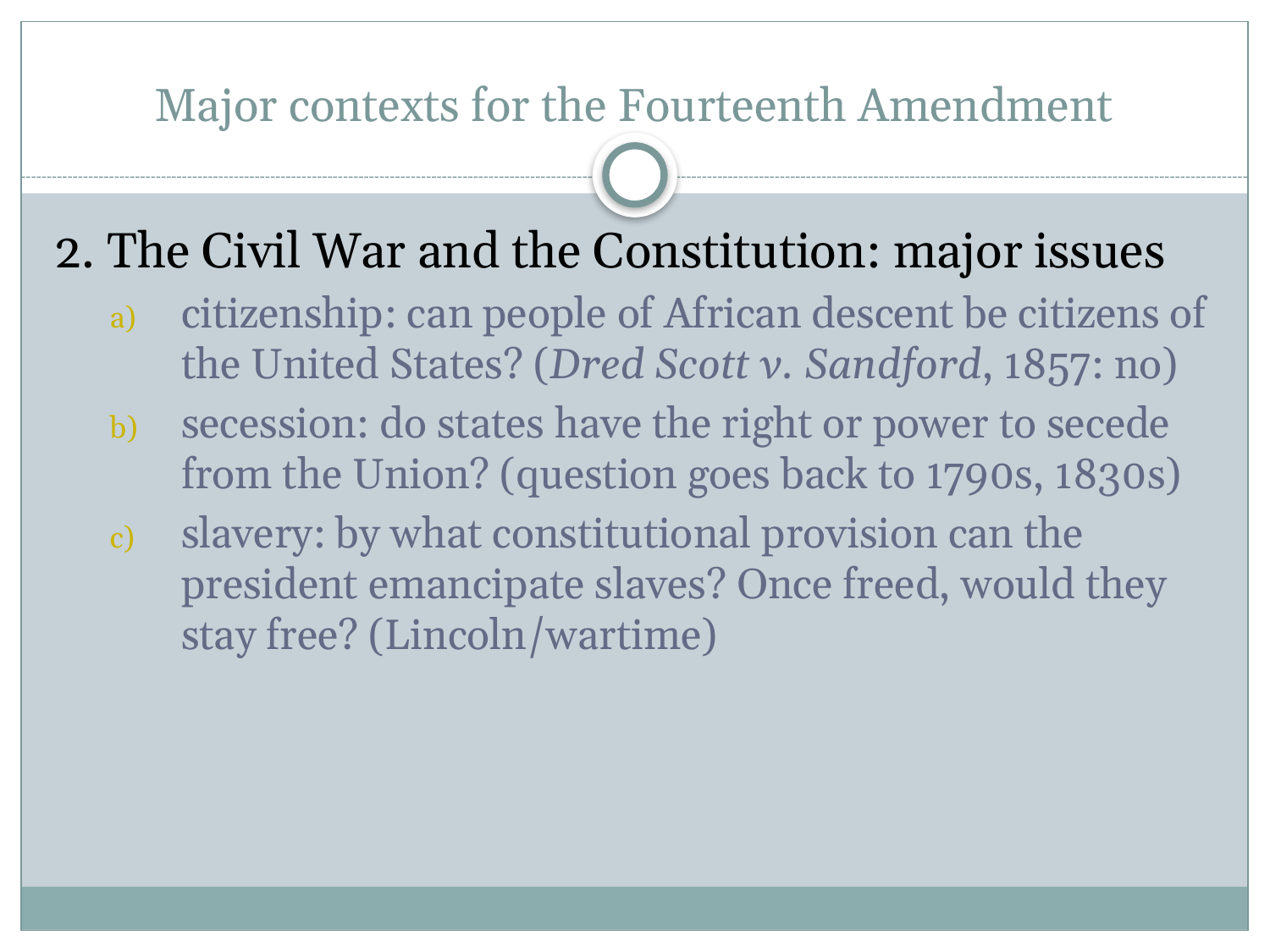

# Major contexts for the Fourteenth Amendment
2. The Civil War and the Constitution: major issues
citizenship: can people of African descent be citizens of the United States? (Dred Scott v. Sandford, 1857: no)
secession: do states have the right or power to secede from the Union? (question goes back to 1790s, 1830s)
slavery: by what constitutional provision can the president emancipate slaves? Once freed, would they stay free? (Lincoln/wartime)